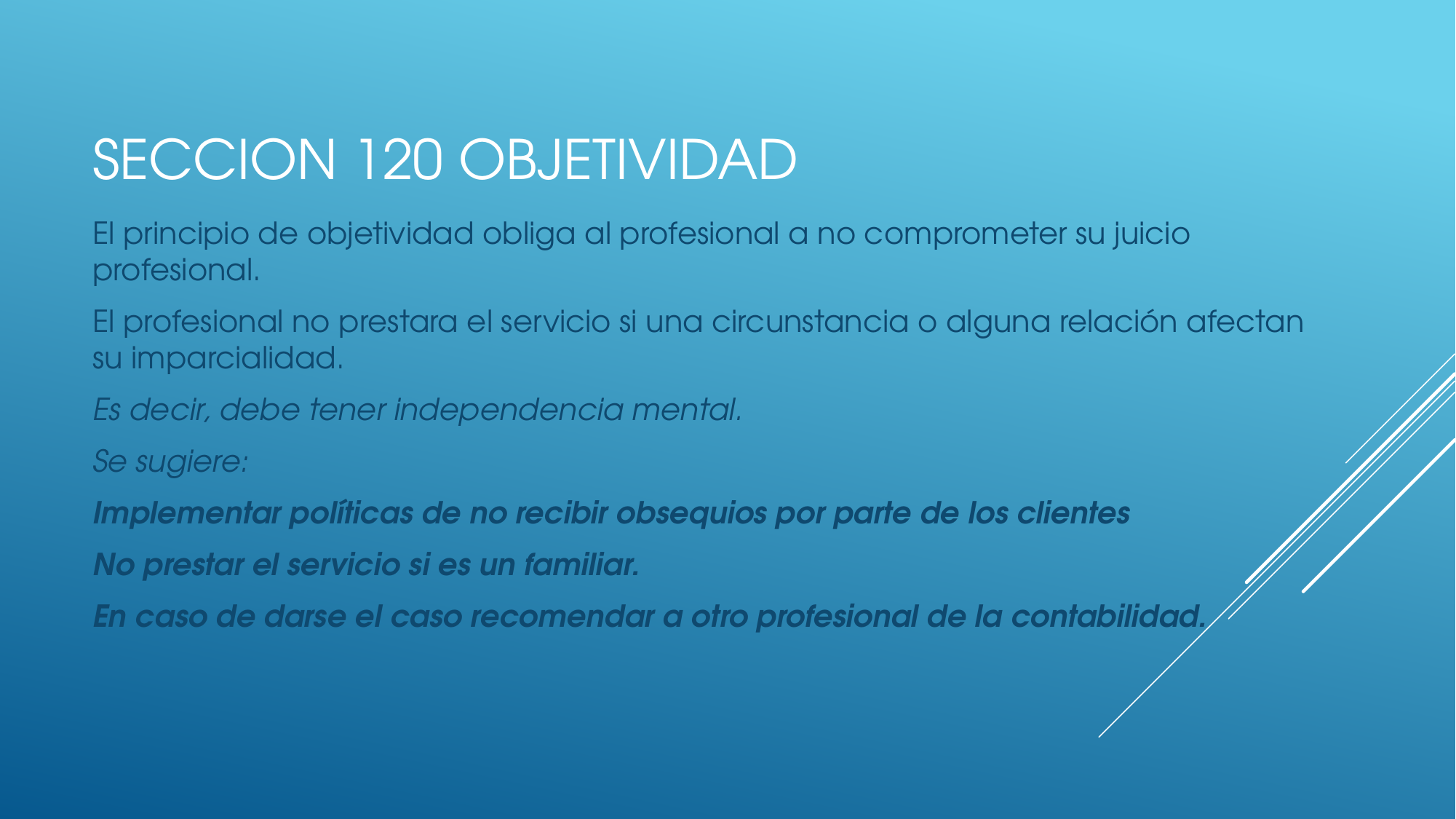

# SECCION 120 objetividad
El principio de objetividad obliga al profesional a no comprometer su juicio profesional.
El profesional no prestara el servicio si una circunstancia o alguna relación afectan su imparcialidad.
Es decir, debe tener independencia mental.
Se sugiere:
Implementar políticas de no recibir obsequios por parte de los clientes
No prestar el servicio si es un familiar.
En caso de darse el caso recomendar a otro profesional de la contabilidad.